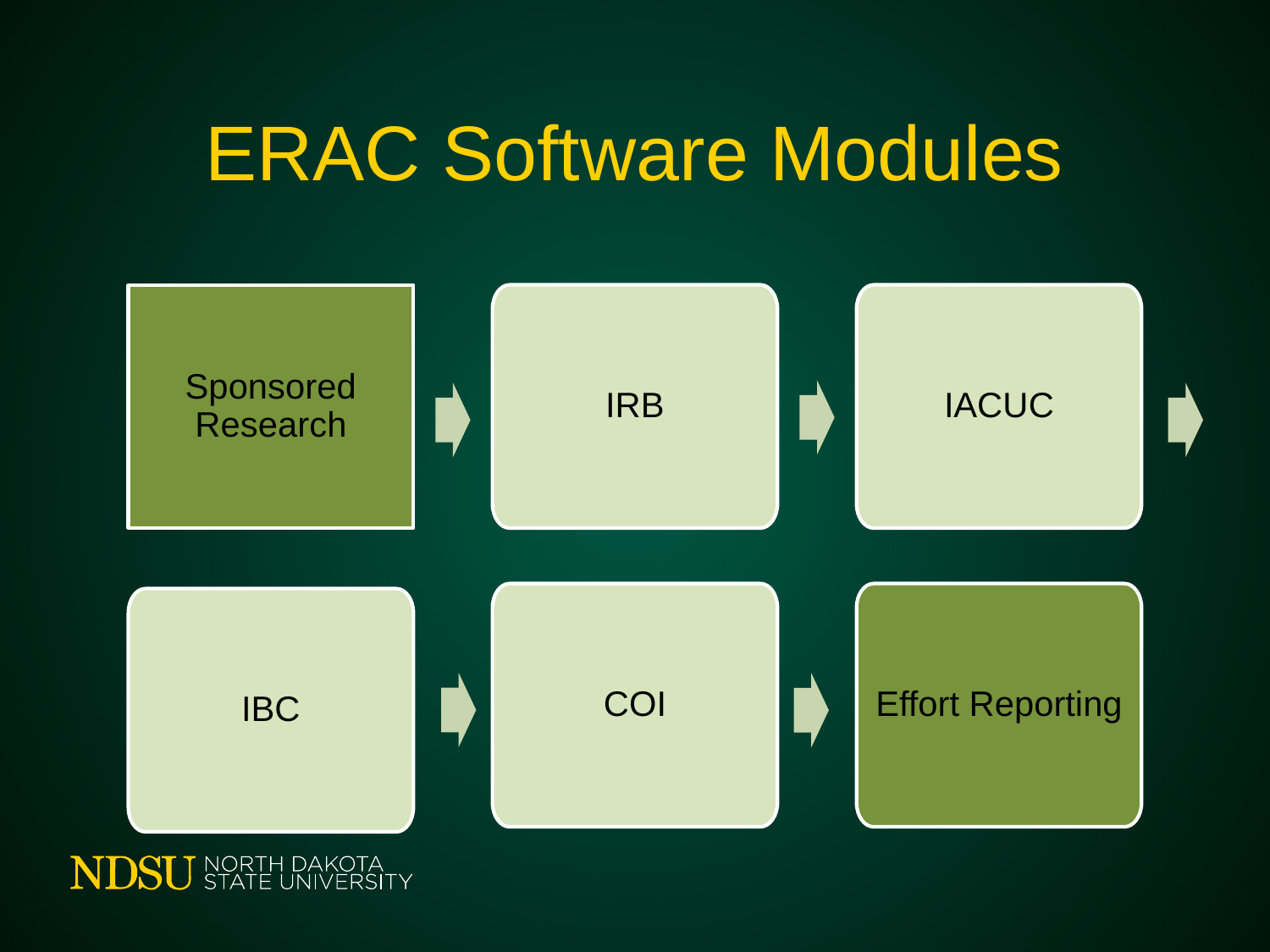

# ERAC Software Modules
Sponsored Research
IRB
IACUC

COI
Effort Reporting
IBC